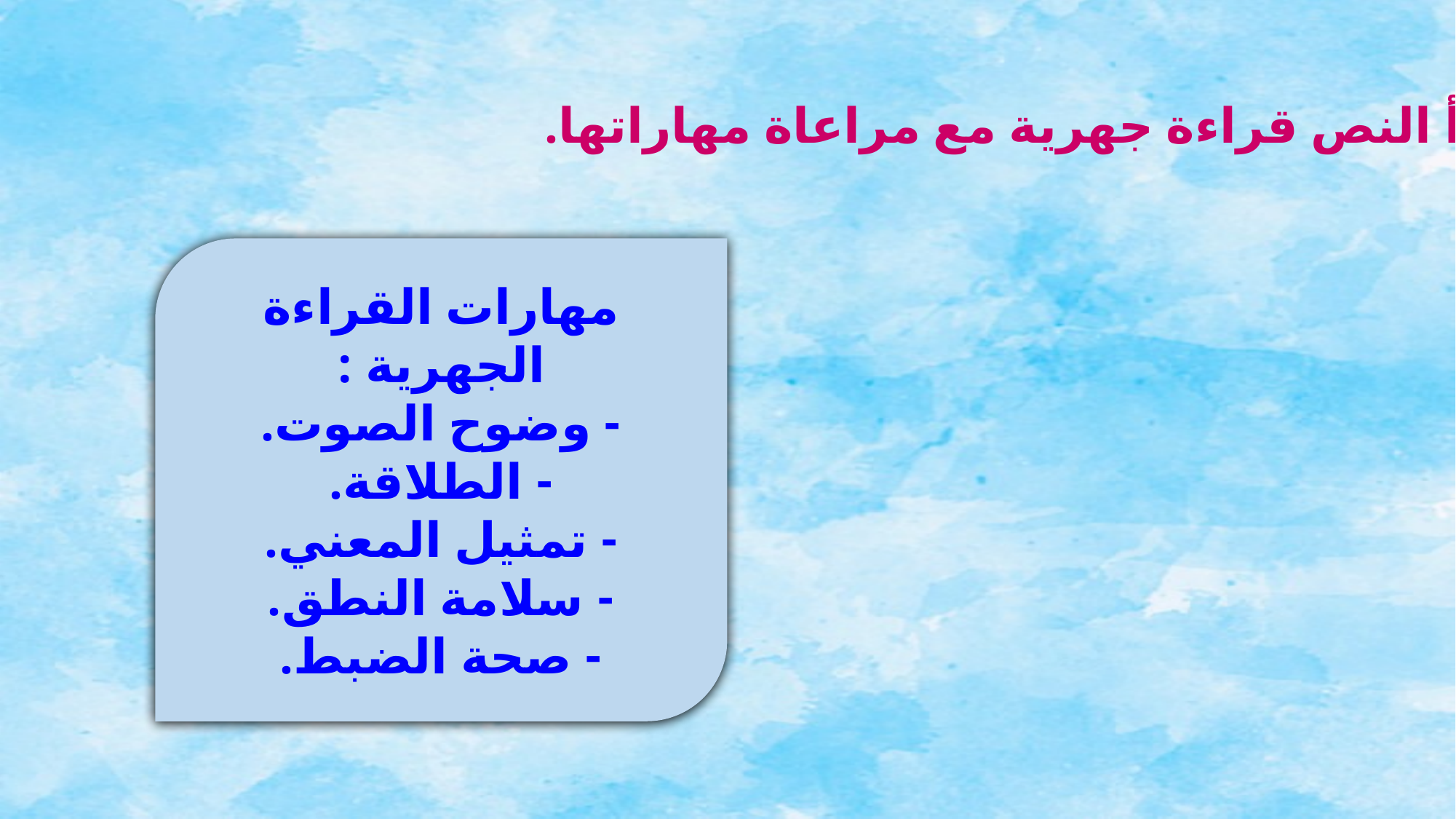

أقرأ النص قراءة جهرية مع مراعاة مهاراتها.
مهارات القراءة الجهرية :
- وضوح الصوت.
- الطلاقة.
- تمثيل المعني.
- سلامة النطق.
- صحة الضبط.